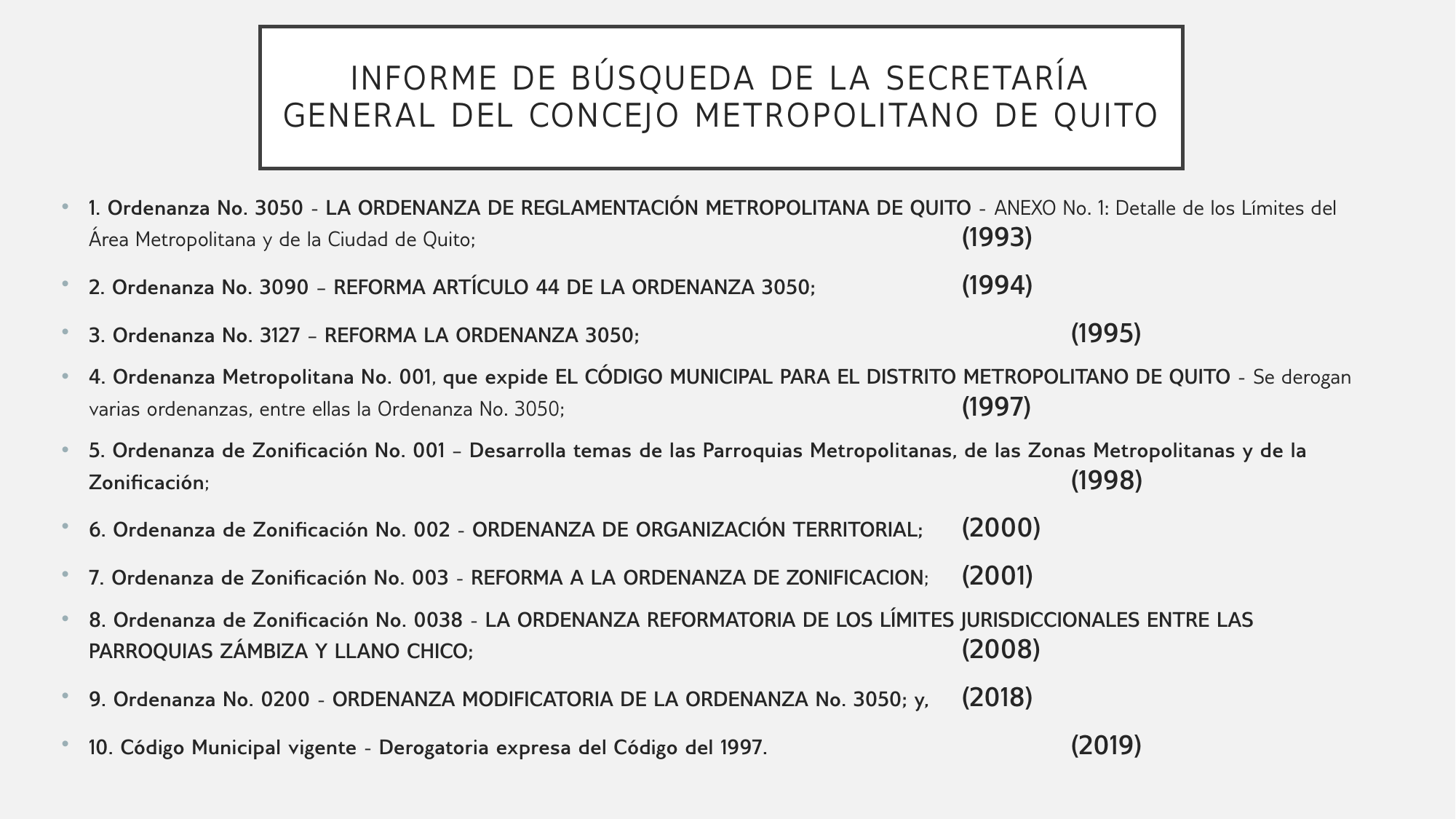

# INFORME DE BÚSQUEDA de la secretaría general del concejo metropolitano de quito
1. Ordenanza No. 3050 - LA ORDENANZA DE REGLAMENTACIÓN METROPOLITANA DE QUITO - ANEXO No. 1: Detalle de los Límites del Área Metropolitana y de la Ciudad de Quito;                                                              	(1993)
2. Ordenanza No. 3090 – REFORMA ARTÍCULO 44 DE LA ORDENANZA 3050;		(1994)
3. Ordenanza No. 3127 – REFORMA LA ORDENANZA 3050;				(1995)
4. Ordenanza Metropolitana No. 001, que expide EL CÓDIGO MUNICIPAL PARA EL DISTRITO METROPOLITANO DE QUITO - Se derogan varias ordenanzas, entre ellas la Ordenanza No. 3050; 				(1997)
5. Ordenanza de Zonificación No. 001 – Desarrolla temas de las Parroquias Metropolitanas, de las Zonas Metropolitanas y de la Zonificación; 								(1998)
6. Ordenanza de Zonificación No. 002 - ORDENANZA DE ORGANIZACIÓN TERRITORIAL; 	(2000)
7. Ordenanza de Zonificación No. 003 - REFORMA A LA ORDENANZA DE ZONIFICACION; 	(2001)
8. Ordenanza de Zonificación No. 0038 - LA ORDENANZA REFORMATORIA DE LOS LÍMITES JURISDICCIONALES ENTRE LAS PARROQUIAS ZÁMBIZA Y LLANO CHICO; 					(2008)
9. Ordenanza No. 0200 - ORDENANZA MODIFICATORIA DE LA ORDENANZA No. 3050; y,	(2018)
10. Código Municipal vigente - Derogatoria expresa del Código del 1997.			(2019)